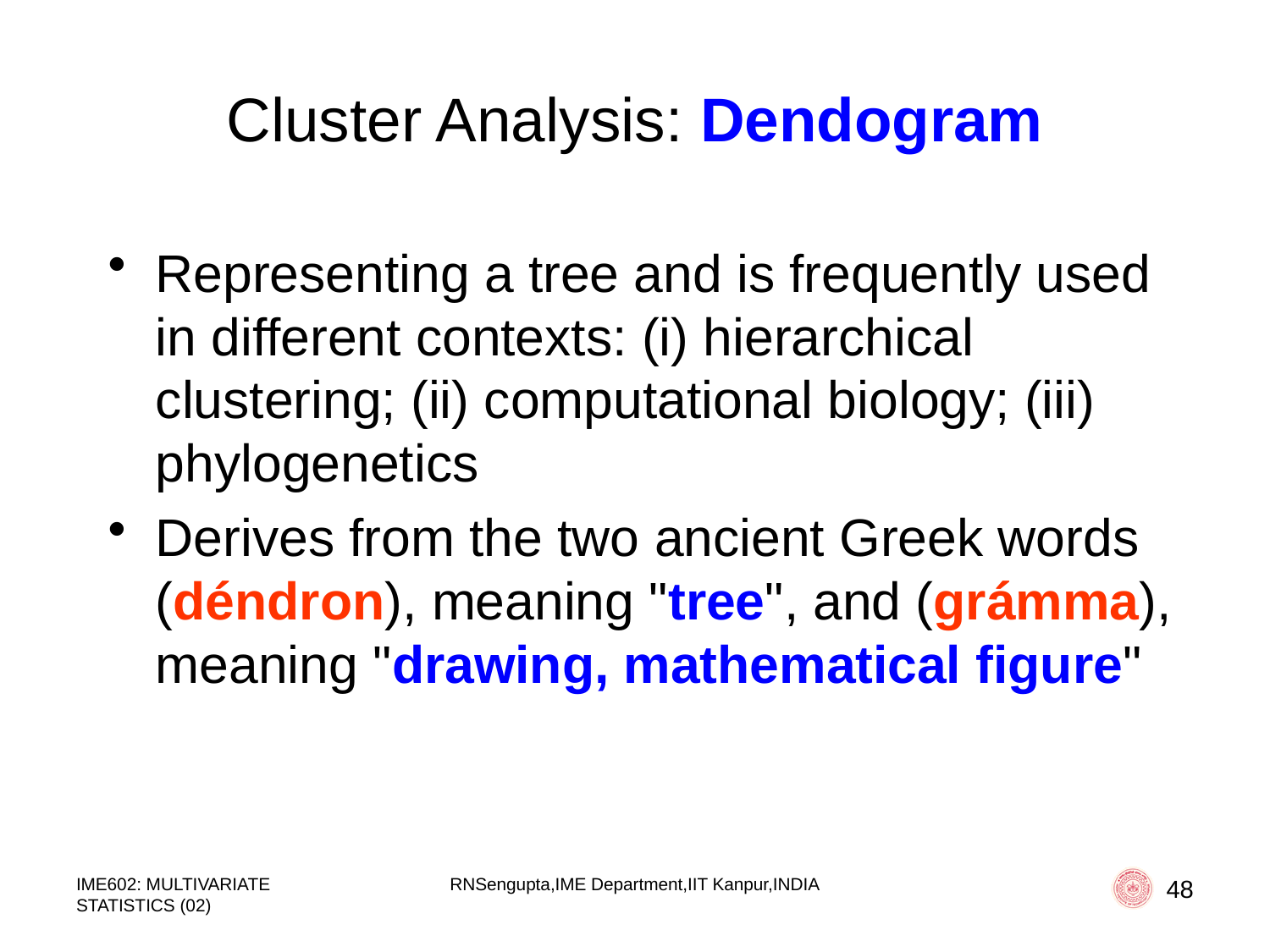

# Cluster Analysis: Dendogram
Representing a tree and is frequently used in different contexts: (i) hierarchical clustering; (ii) computational biology; (iii) phylogenetics
Derives from the two ancient Greek words (déndron), meaning "tree", and (grámma), meaning "drawing, mathematical figure"
IME602: MULTIVARIATE STATISTICS (02)
RNSengupta,IME Department,IIT Kanpur,INDIA
48